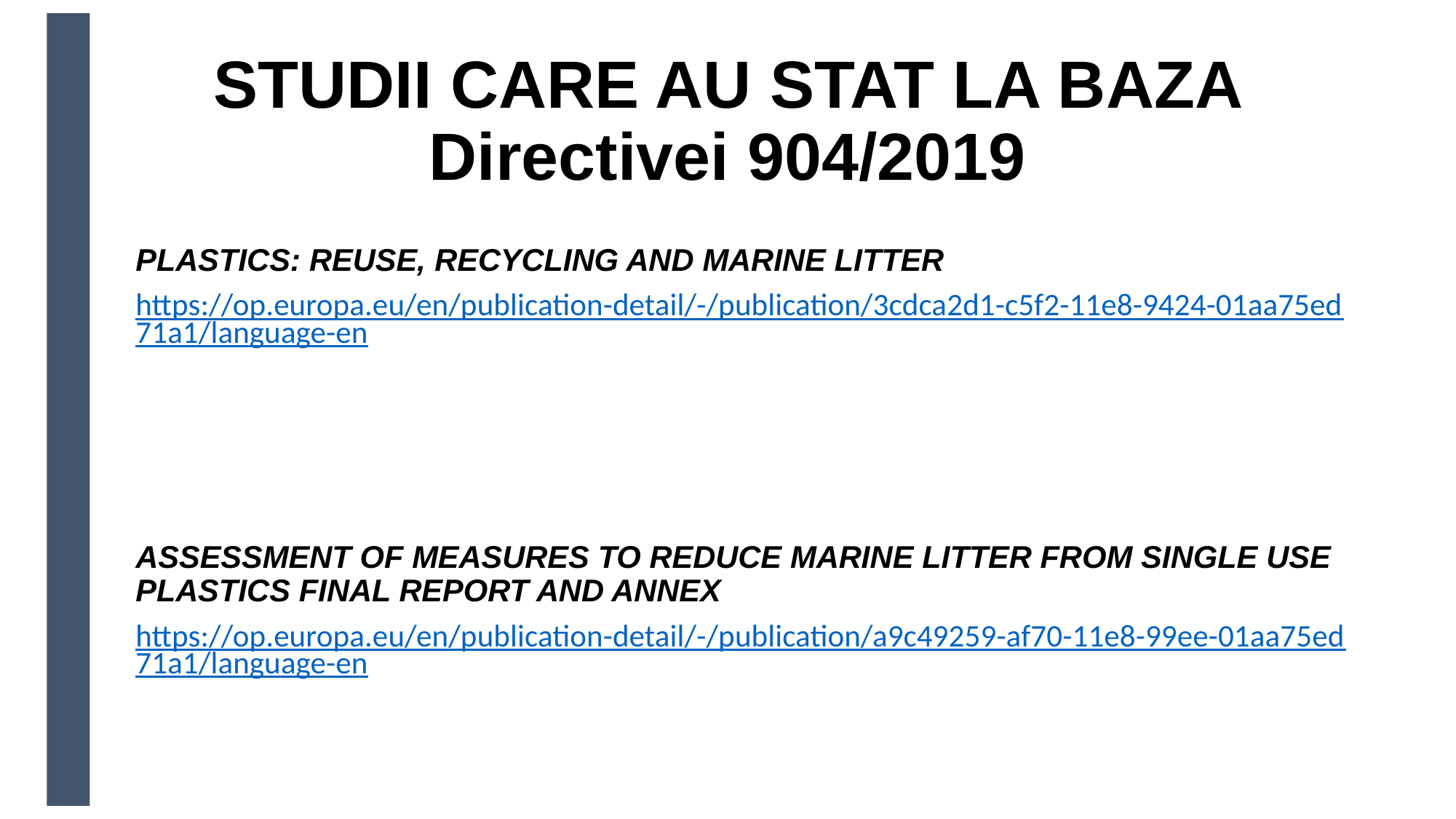

# STUDII CARE AU STAT LA BAZA Directivei 904/2019
PLASTICS: REUSE, RECYCLING AND MARINE LITTER
https://op.europa.eu/en/publication-detail/-/publication/3cdca2d1-c5f2-11e8-9424-01aa75ed71a1/language-en

ASSESSMENT OF MEASURES TO REDUCE MARINE LITTER FROM SINGLE USE PLASTICS FINAL REPORT AND ANNEX
https://op.europa.eu/en/publication-detail/-/publication/a9c49259-af70-11e8-99ee-01aa75ed71a1/language-en